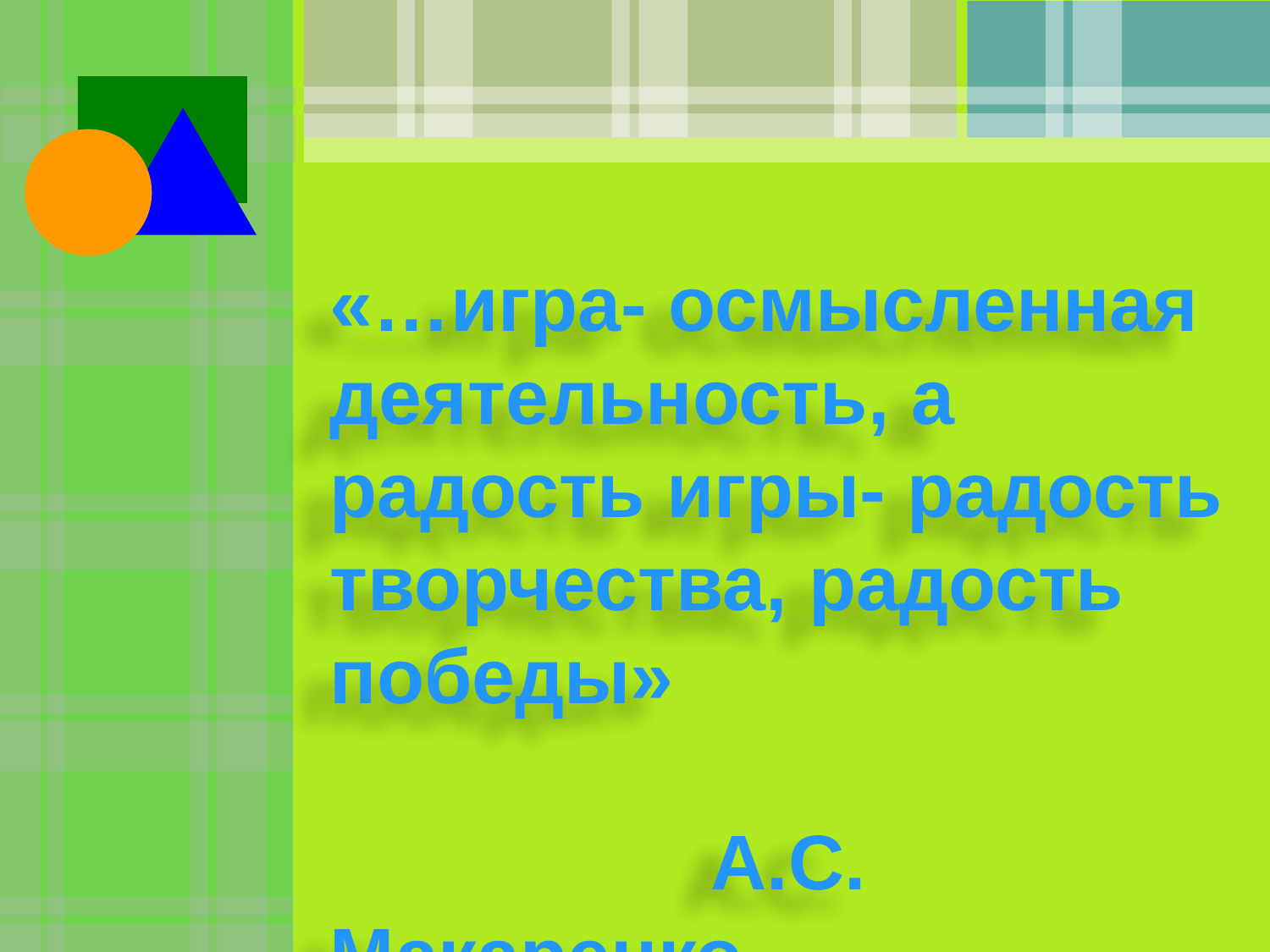

«…игра- осмысленная деятельность, а радость игры- радость творчества, радость победы»

			А.С. Макаренко.